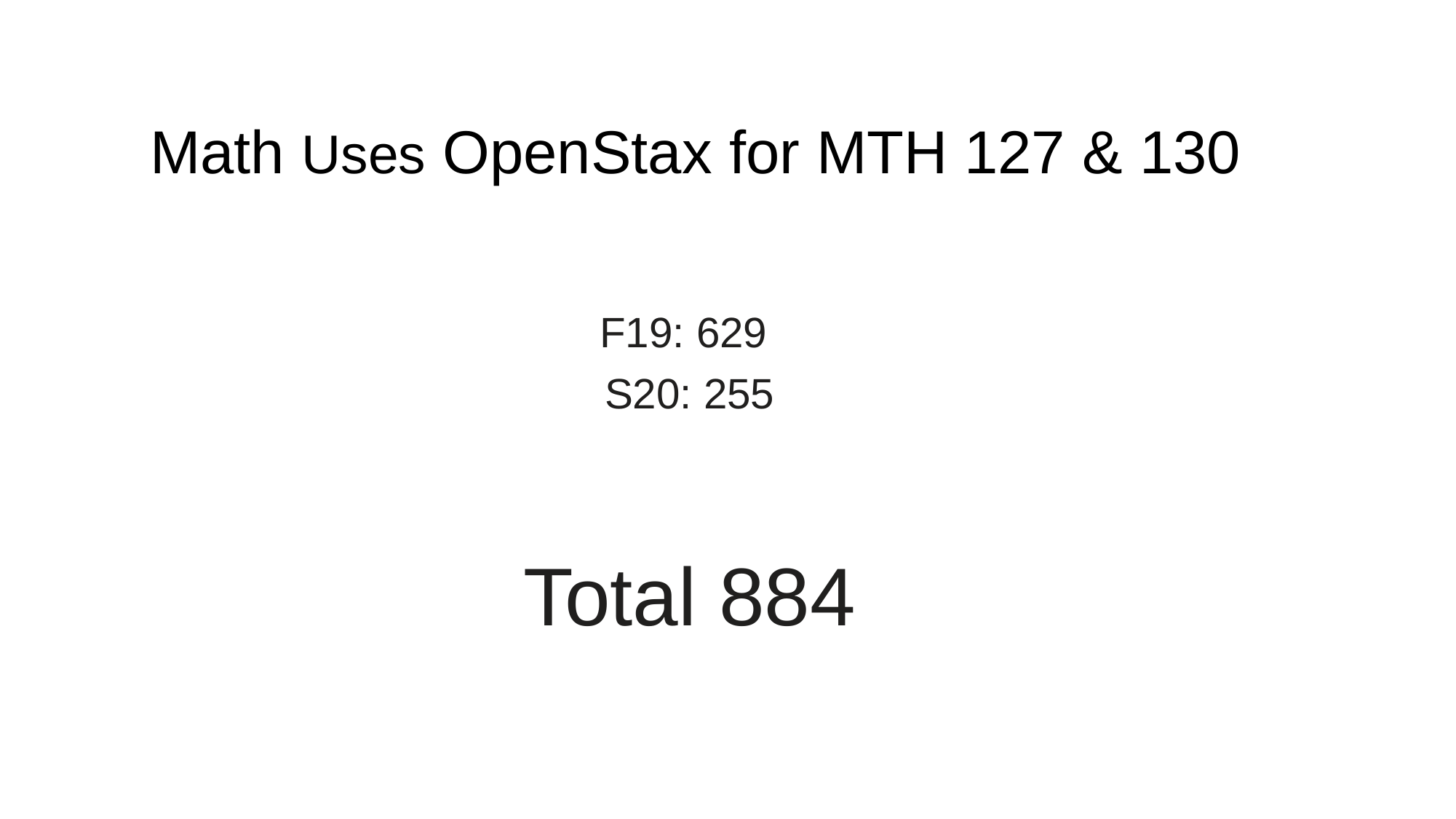

Math Uses OpenStax for MTH 127 & 130

F19: 629
S20: 255

Total 884